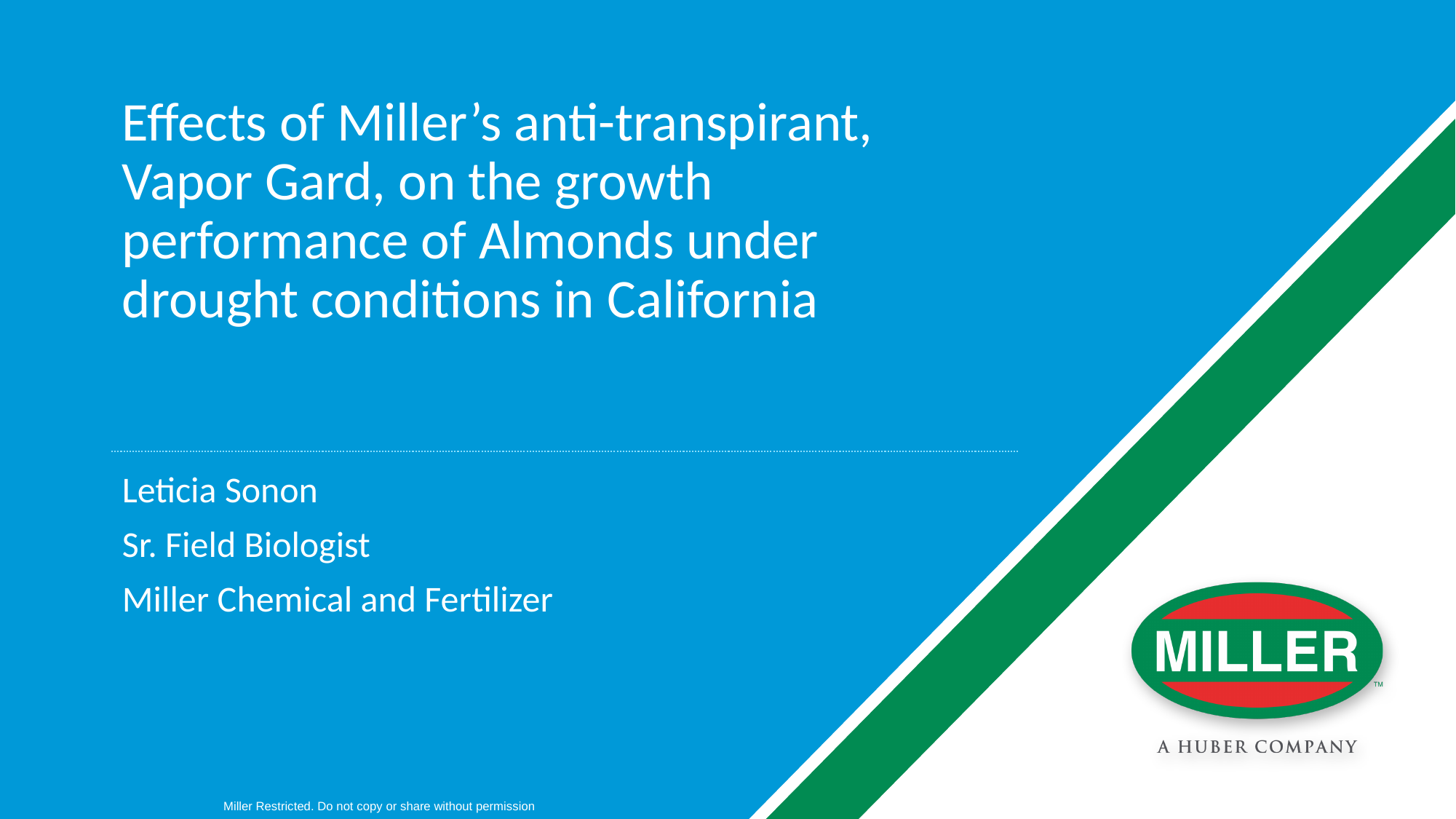

# Effects of Miller’s anti-transpirant, Vapor Gard, on the growth performance of Almonds under drought conditions in California
Leticia Sonon
Sr. Field Biologist
Miller Chemical and Fertilizer